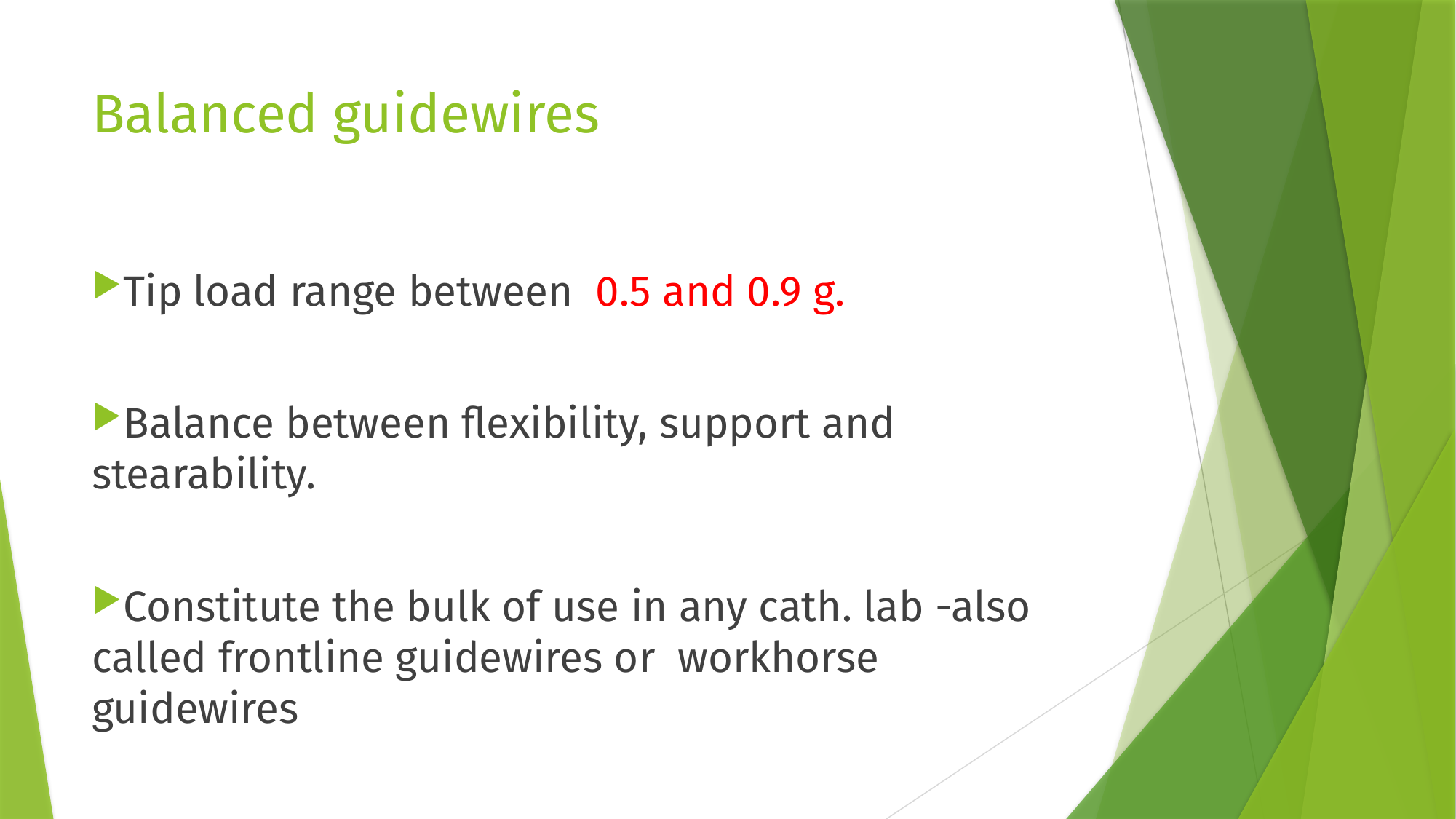

# Balanced guidewires
Tip load range between  0.5 and 0.9 g.

Balance between flexibility, support and stearability.

Constitute the bulk of use in any cath. lab -also called frontline guidewires or  workhorse guidewires